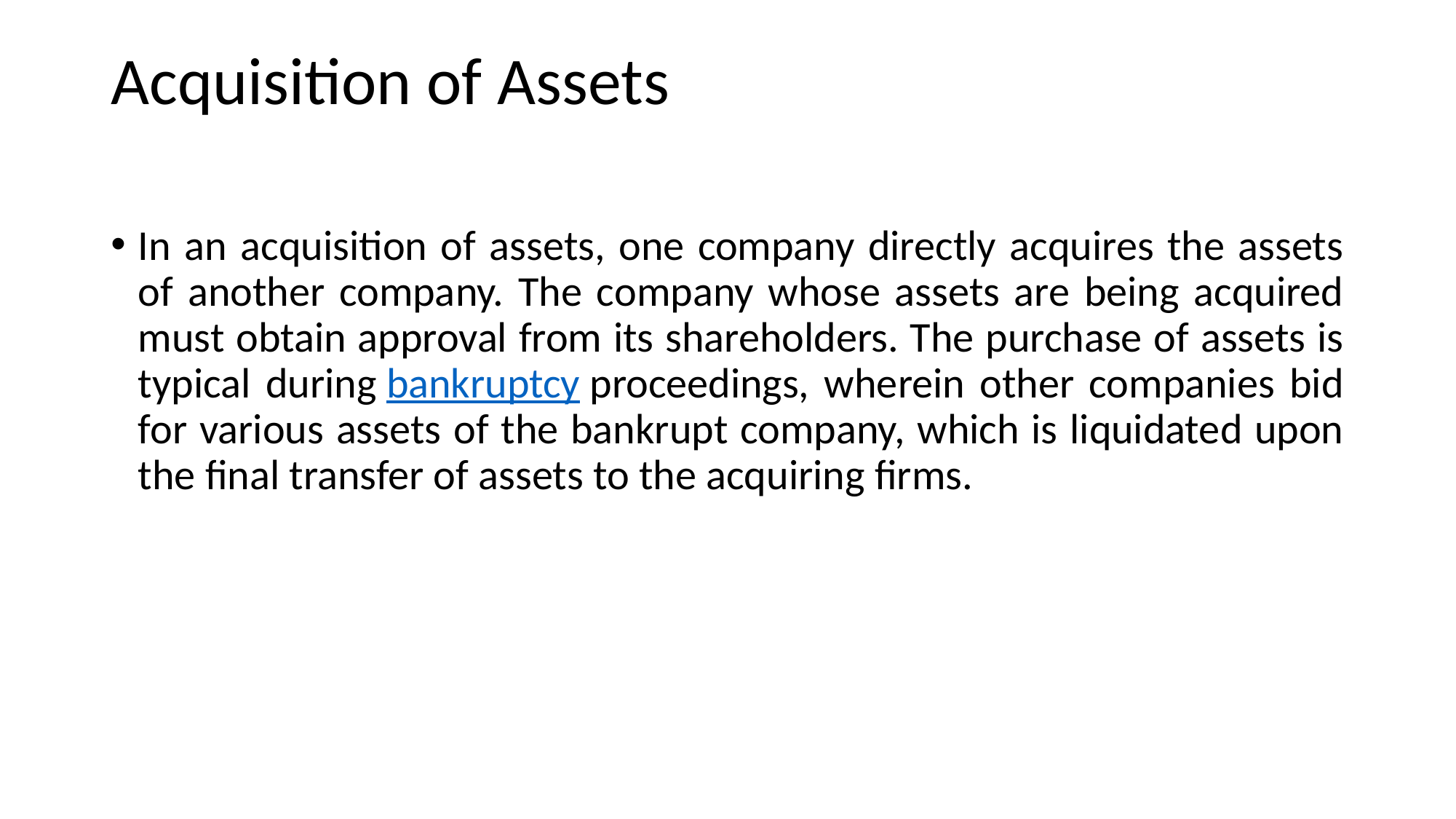

# Acquisition of Assets
In an acquisition of assets, one company directly acquires the assets of another company. The company whose assets are being acquired must obtain approval from its shareholders. The purchase of assets is typical during bankruptcy proceedings, wherein other companies bid for various assets of the bankrupt company, which is liquidated upon the final transfer of assets to the acquiring firms.